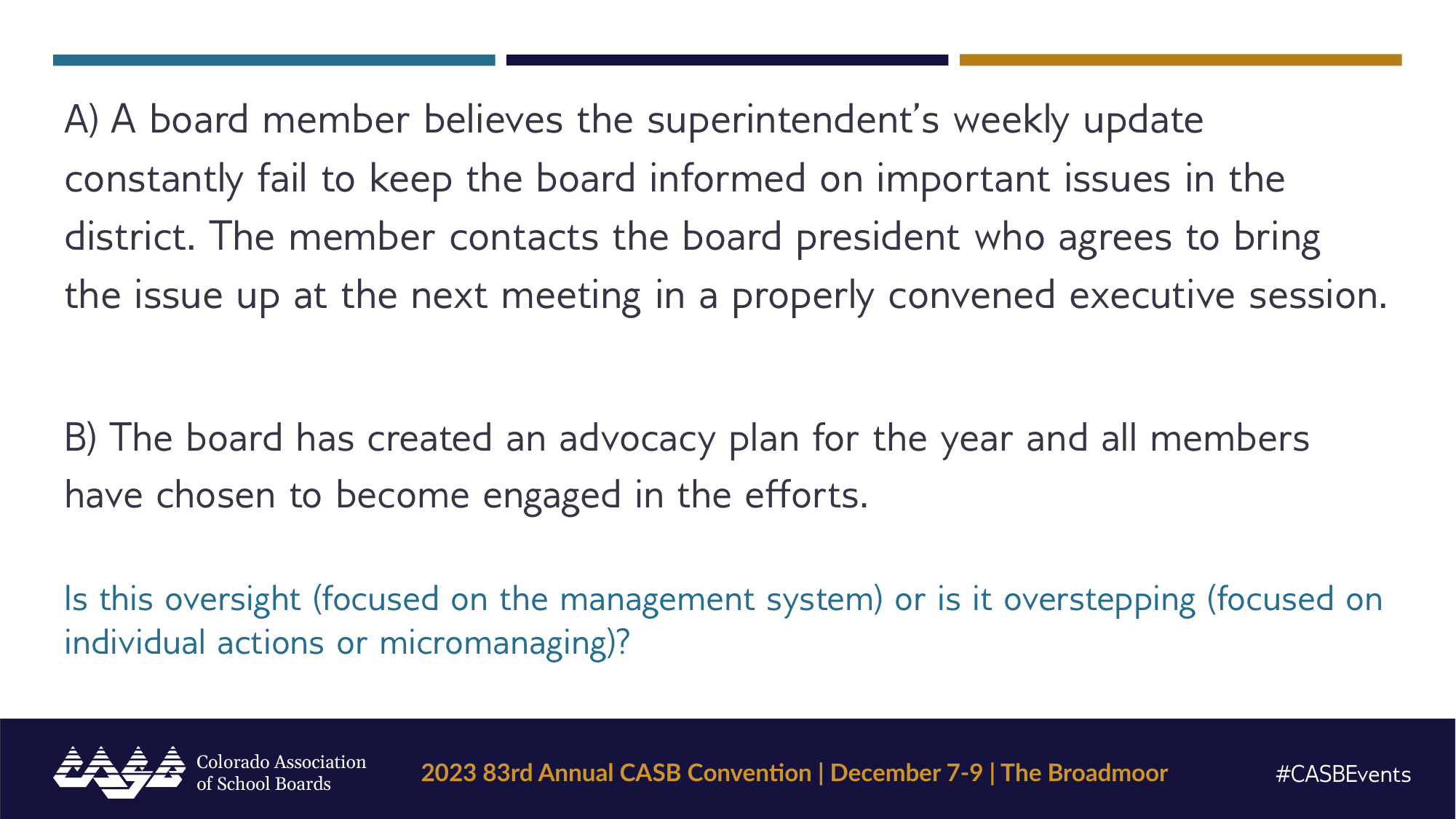

A) A board member believes the superintendent’s weekly update constantly fail to keep the board informed on important issues in the district. The member contacts the board president who agrees to bring the issue up at the next meeting in a properly convened executive session.

B) The board has created an advocacy plan for the year and all members have chosen to become engaged in the efforts.

Is this oversight (focused on the management system) or is it overstepping (focused on individual actions or micromanaging)?